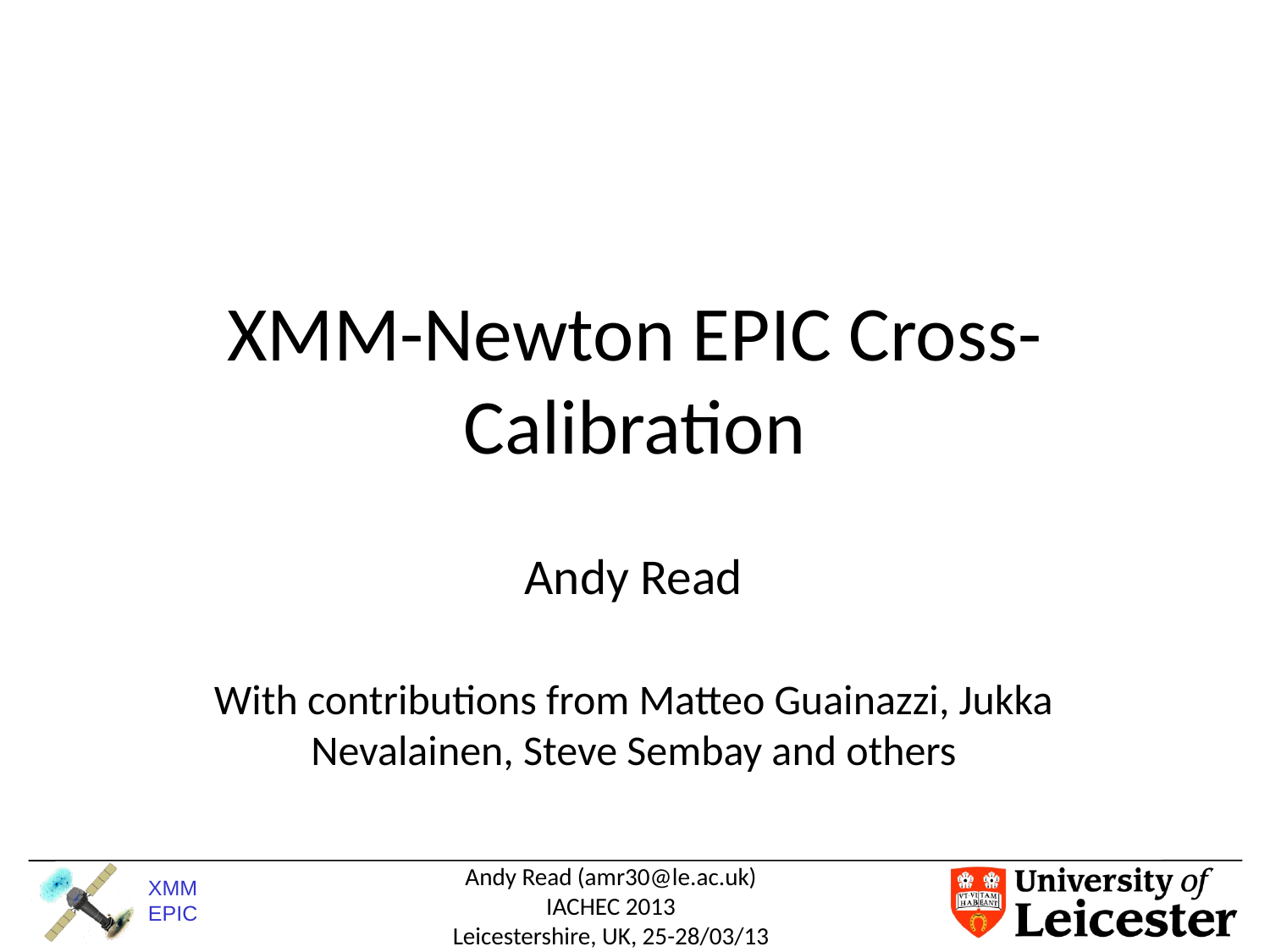

# XMM-Newton EPIC Cross-Calibration
Andy Read

With contributions from Matteo Guainazzi, Jukka Nevalainen, Steve Sembay and others